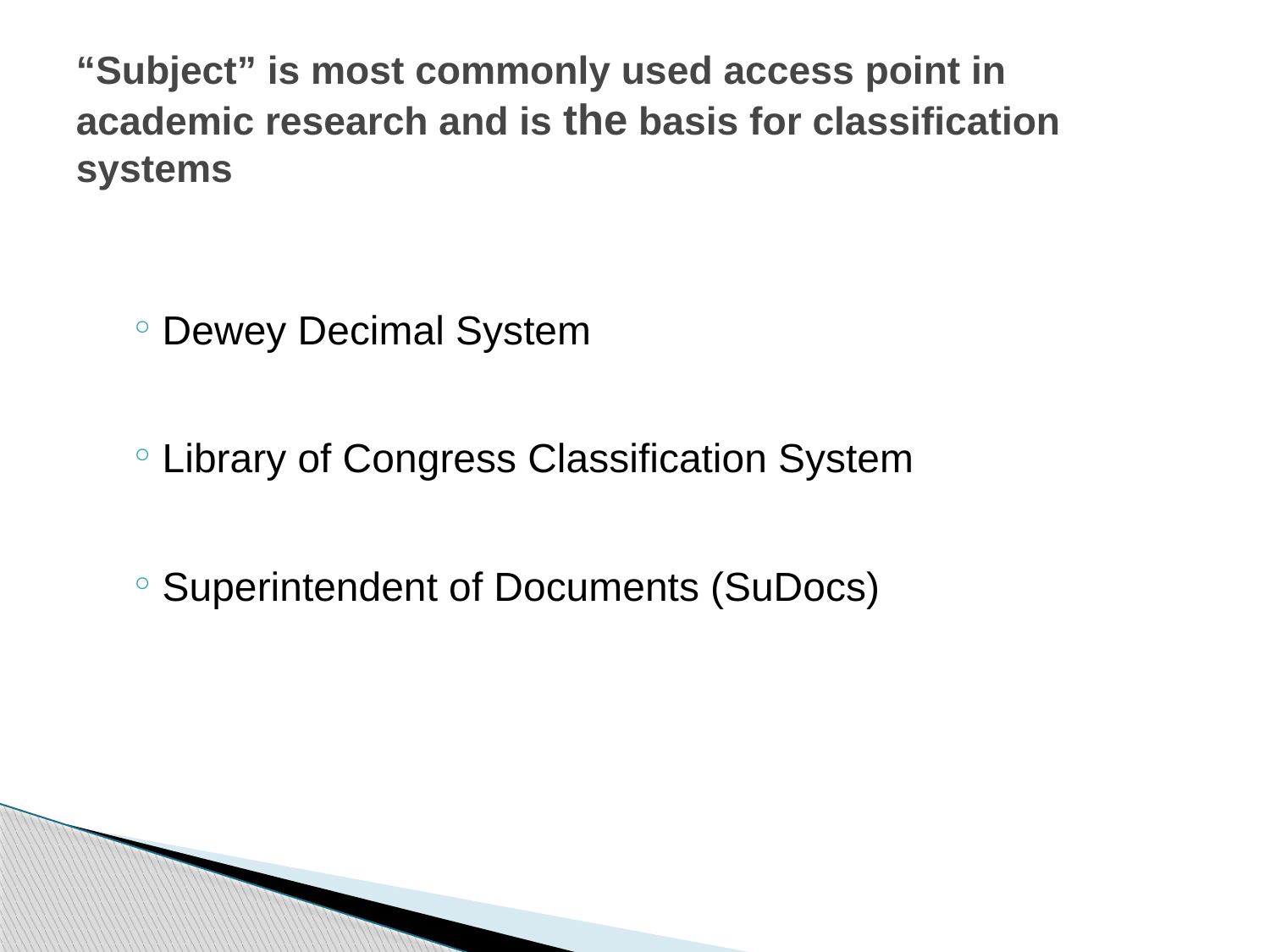

# “Subject” is most commonly used access point in academic research and is the basis for classification systems

Dewey Decimal System

Library of Congress Classification System

Superintendent of Documents (SuDocs)